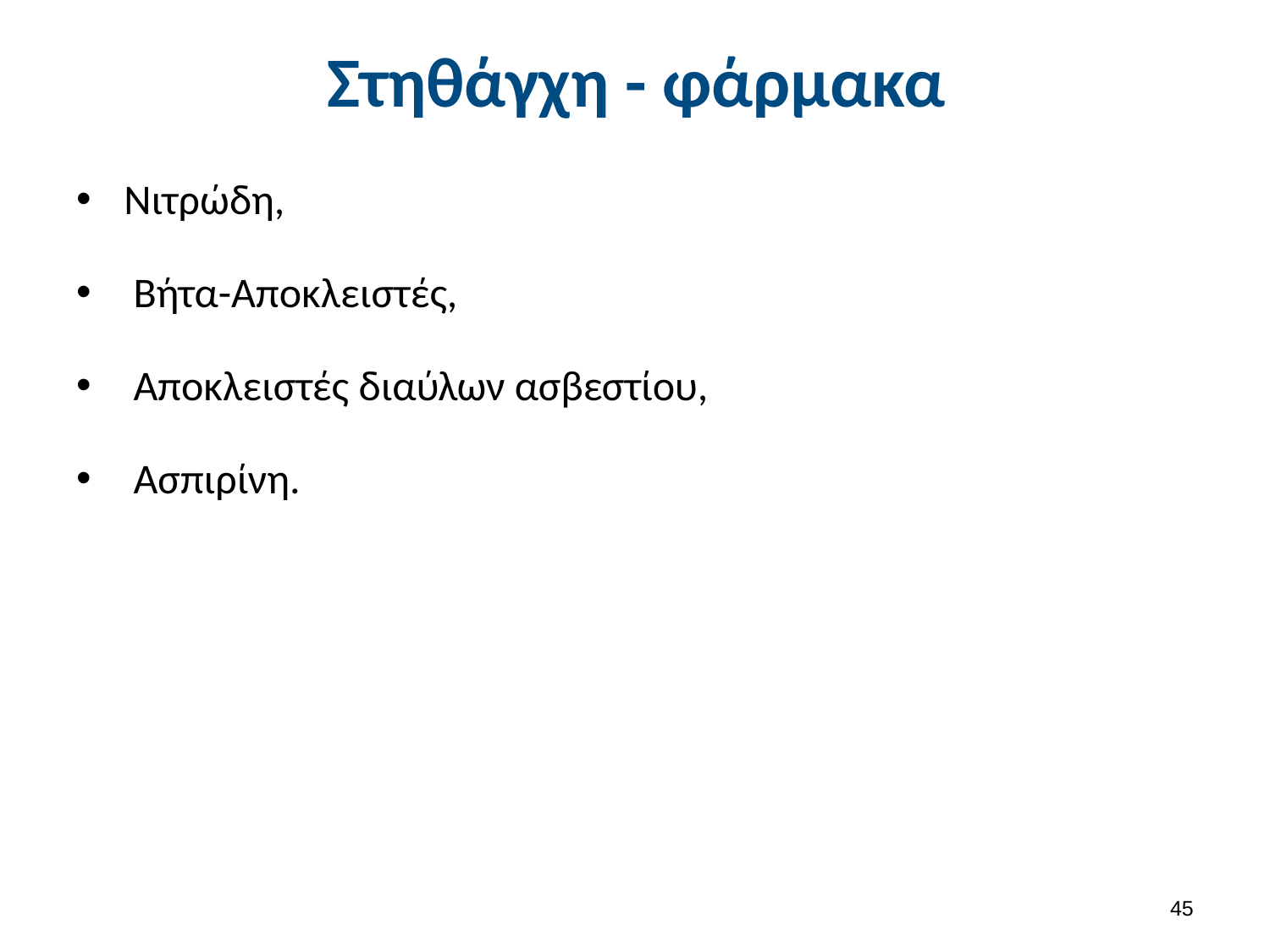

# Στηθάγχη - φάρμακα
Νιτρώδη,
 Βήτα-Αποκλειστές,
 Αποκλειστές διαύλων ασβεστίου,
 Ασπιρίνη.

45